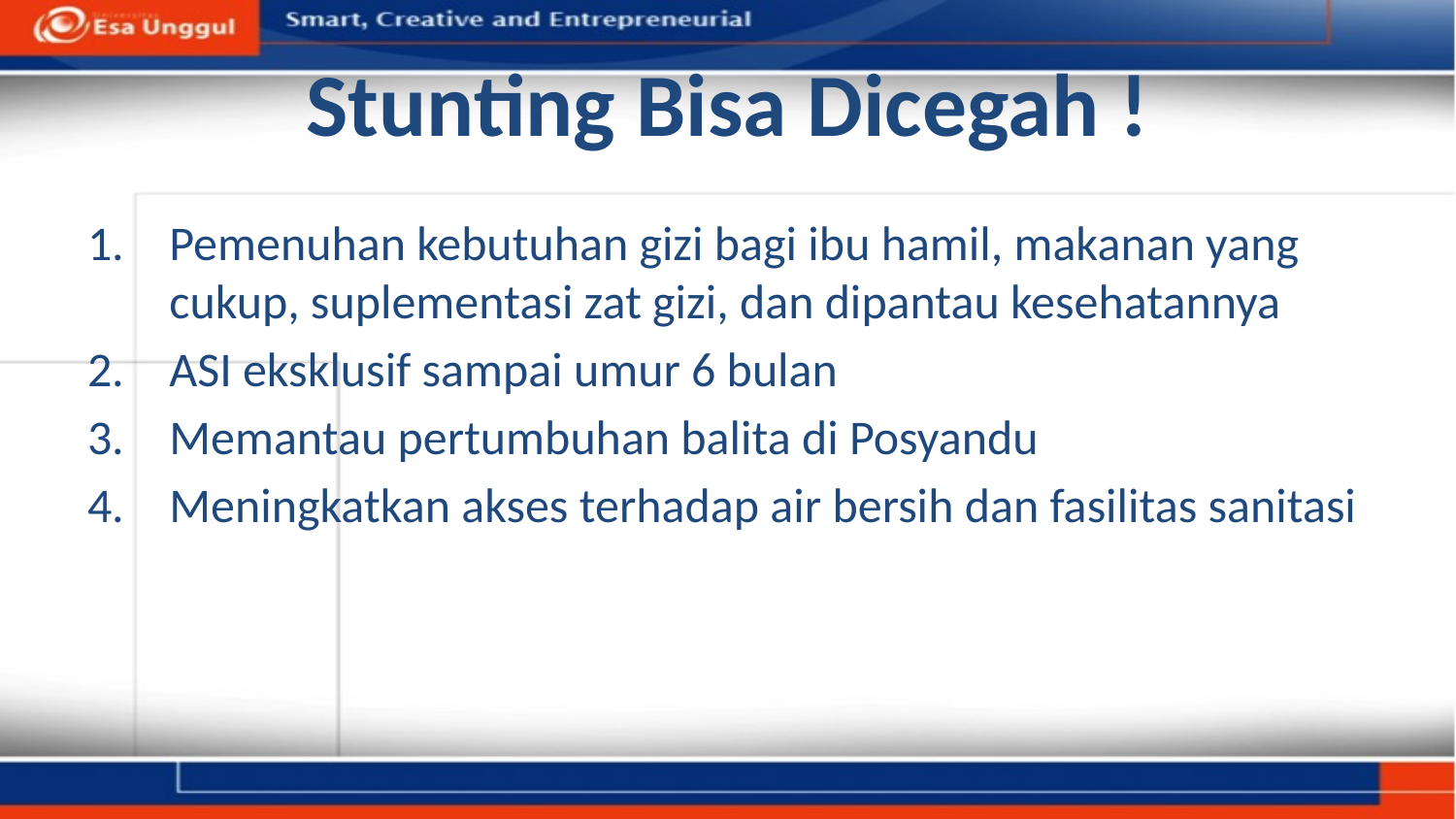

# Stunting Bisa Dicegah !
Pemenuhan kebutuhan gizi bagi ibu hamil, makanan yang cukup, suplementasi zat gizi, dan dipantau kesehatannya
ASI eksklusif sampai umur 6 bulan
Memantau pertumbuhan balita di Posyandu
Meningkatkan akses terhadap air bersih dan fasilitas sanitasi